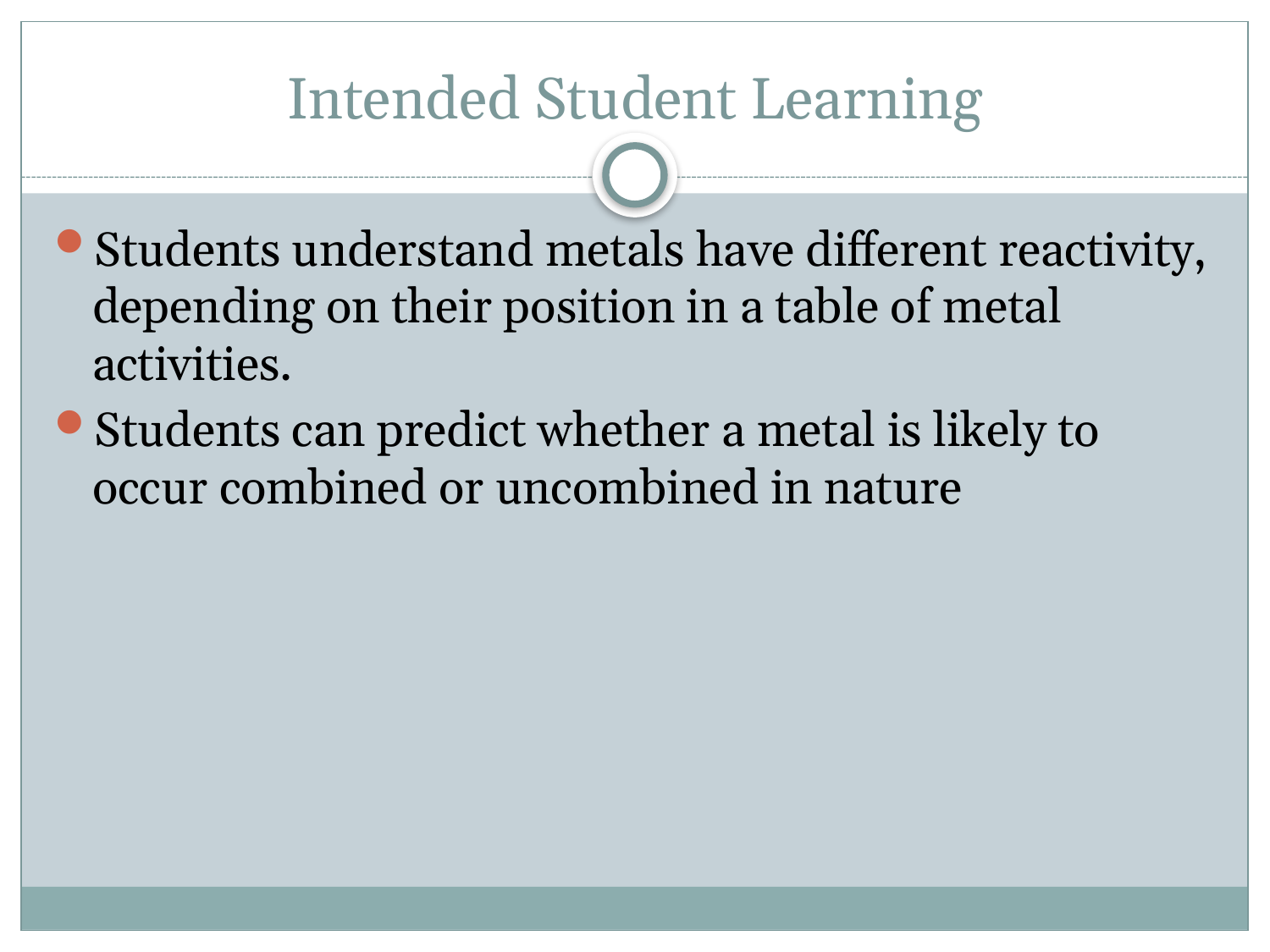

# Intended Student Learning
Students understand metals have different reactivity, depending on their position in a table of metal activities.
Students can predict whether a metal is likely to occur combined or uncombined in nature